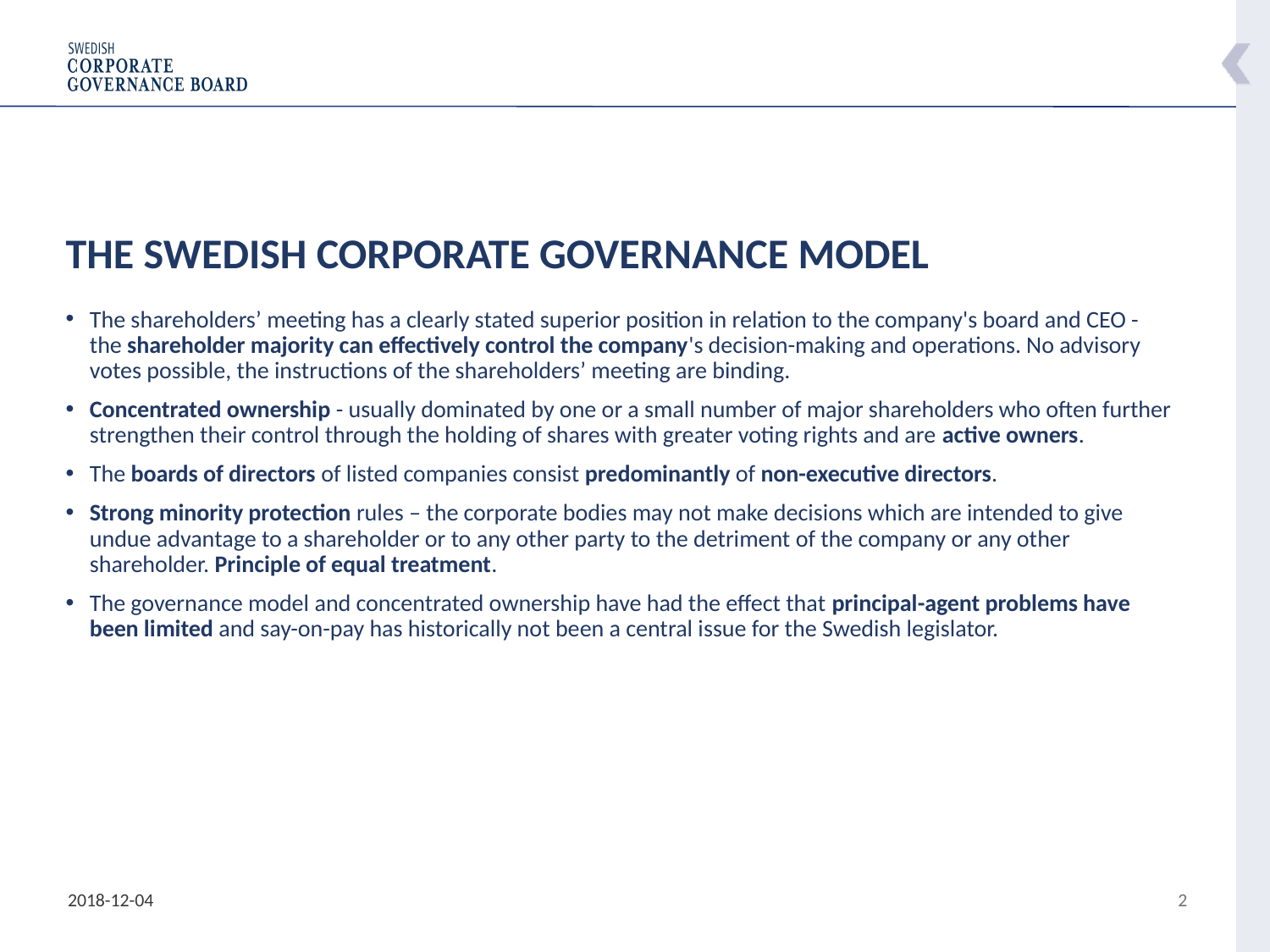

THE SWEDISH CORPORATE GOVERNANCE MODEL
The shareholders’ meeting has a clearly stated superior position in relation to the company's board and CEO - the shareholder majority can effectively control the company's decision-making and operations. No advisory votes possible, the instructions of the shareholders’ meeting are binding.
Concentrated ownership - usually dominated by one or a small number of major shareholders who often further strengthen their control through the holding of shares with greater voting rights and are active owners.
The boards of directors of listed companies consist predominantly of non-executive directors.
Strong minority protection rules – the corporate bodies may not make decisions which are intended to give undue advantage to a shareholder or to any other party to the detriment of the company or any other shareholder. Principle of equal treatment.
The governance model and concentrated ownership have had the effect that principal-agent problems have been limited and say-on-pay has historically not been a central issue for the Swedish legislator.

2018-12-04
2